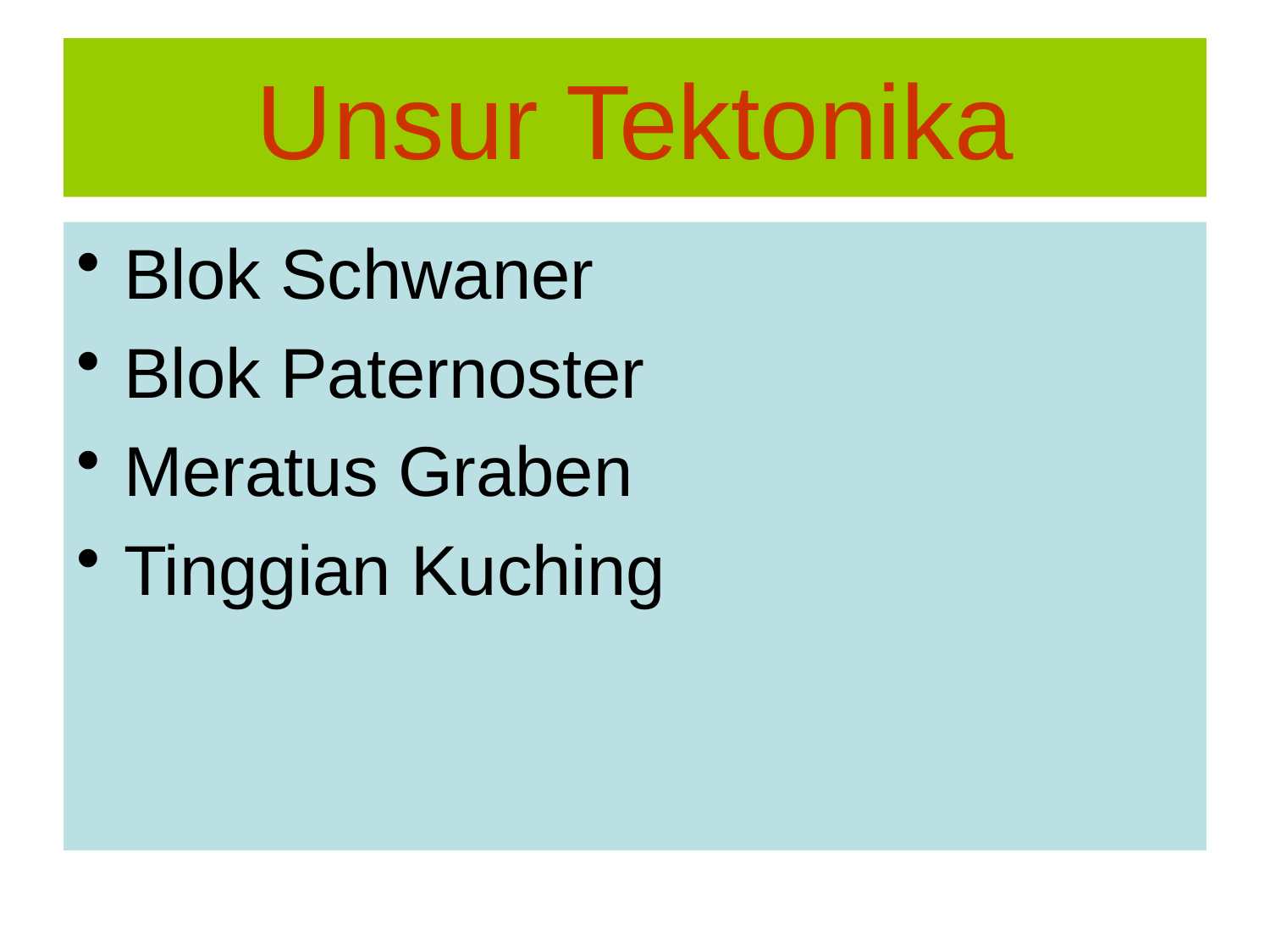

# Unsur Tektonika
Blok Schwaner
Blok Paternoster
Meratus Graben
Tinggian Kuching